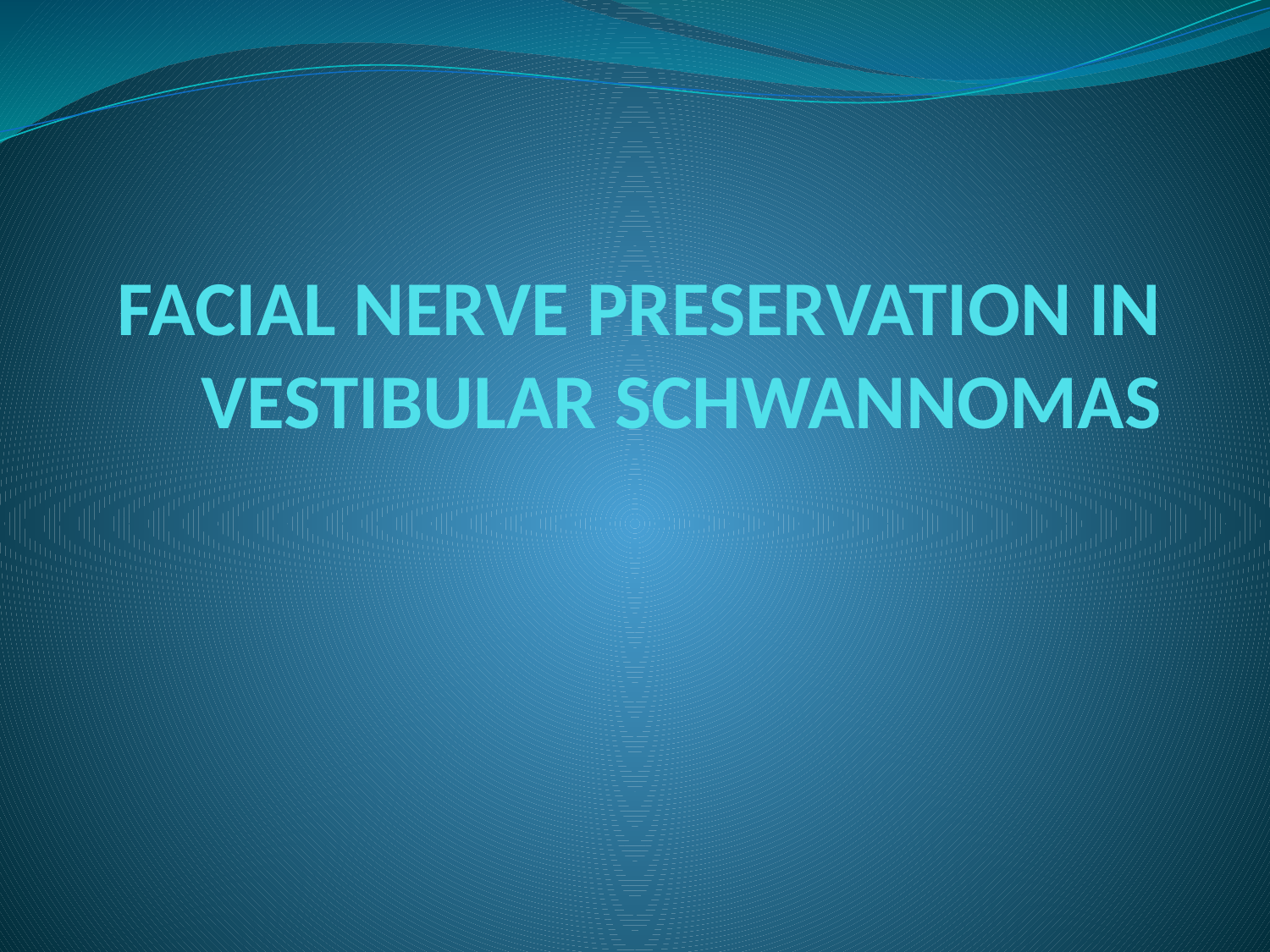

# FACIAL NERVE PRESERVATION IN VESTIBULAR SCHWANNOMAS